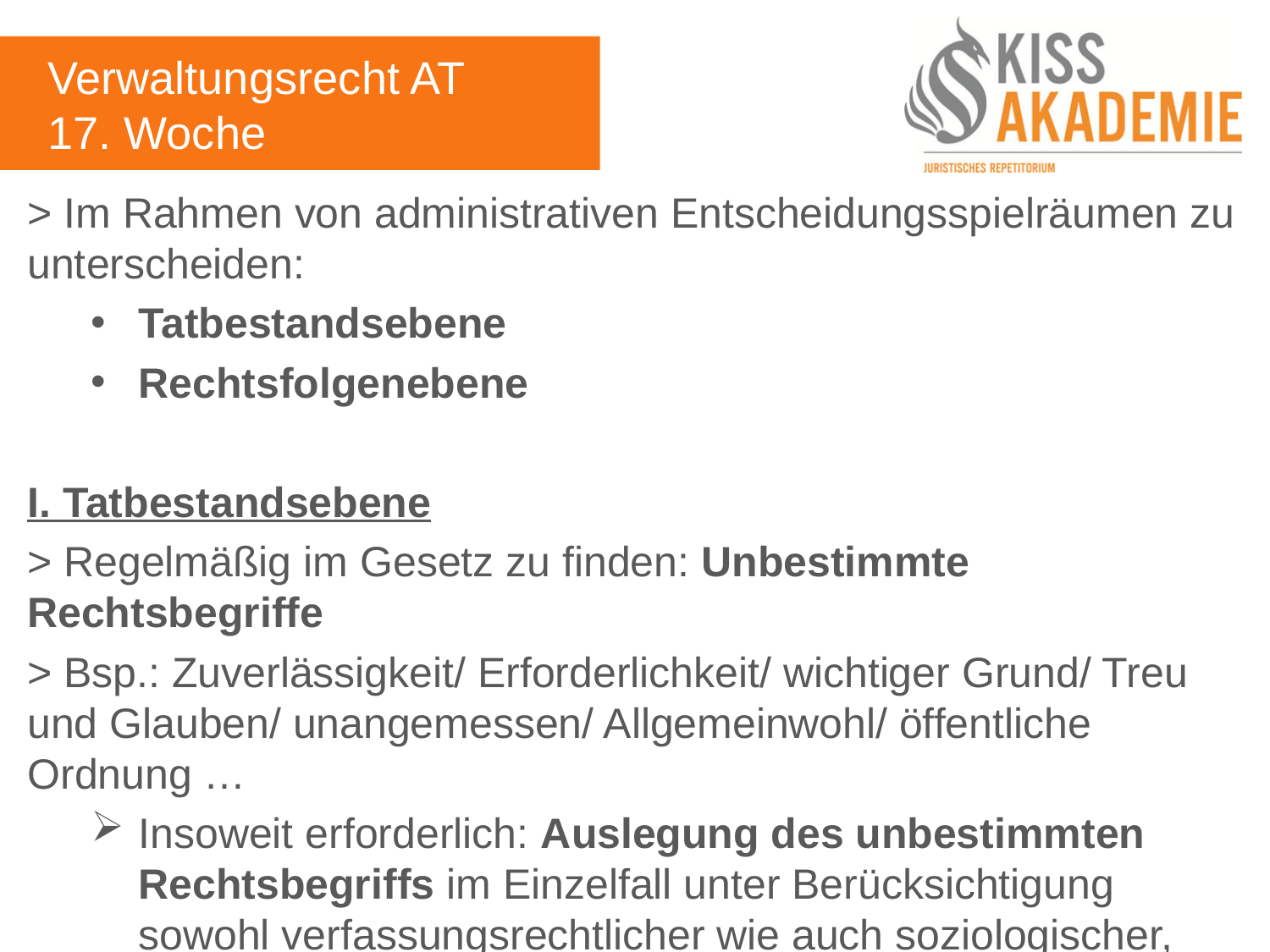

Verwaltungsrecht AT
17. Woche
> Im Rahmen von administrativen Entscheidungsspielräumen zu unterscheiden:
Tatbestandsebene
Rechtsfolgenebene

I. Tatbestandsebene
> Regelmäßig im Gesetz zu finden: Unbestimmte Rechtsbegriffe
> Bsp.: Zuverlässigkeit/ Erforderlichkeit/ wichtiger Grund/ Treu und Glauben/ unangemessen/ Allgemeinwohl/ öffentliche Ordnung …
Insoweit erforderlich: Auslegung des unbestimmten Rechtsbegriffs im Einzelfall unter Berücksichtigung sowohl verfassungsrechtlicher wie auch soziologischer, technischer und politischer Verhältnisse